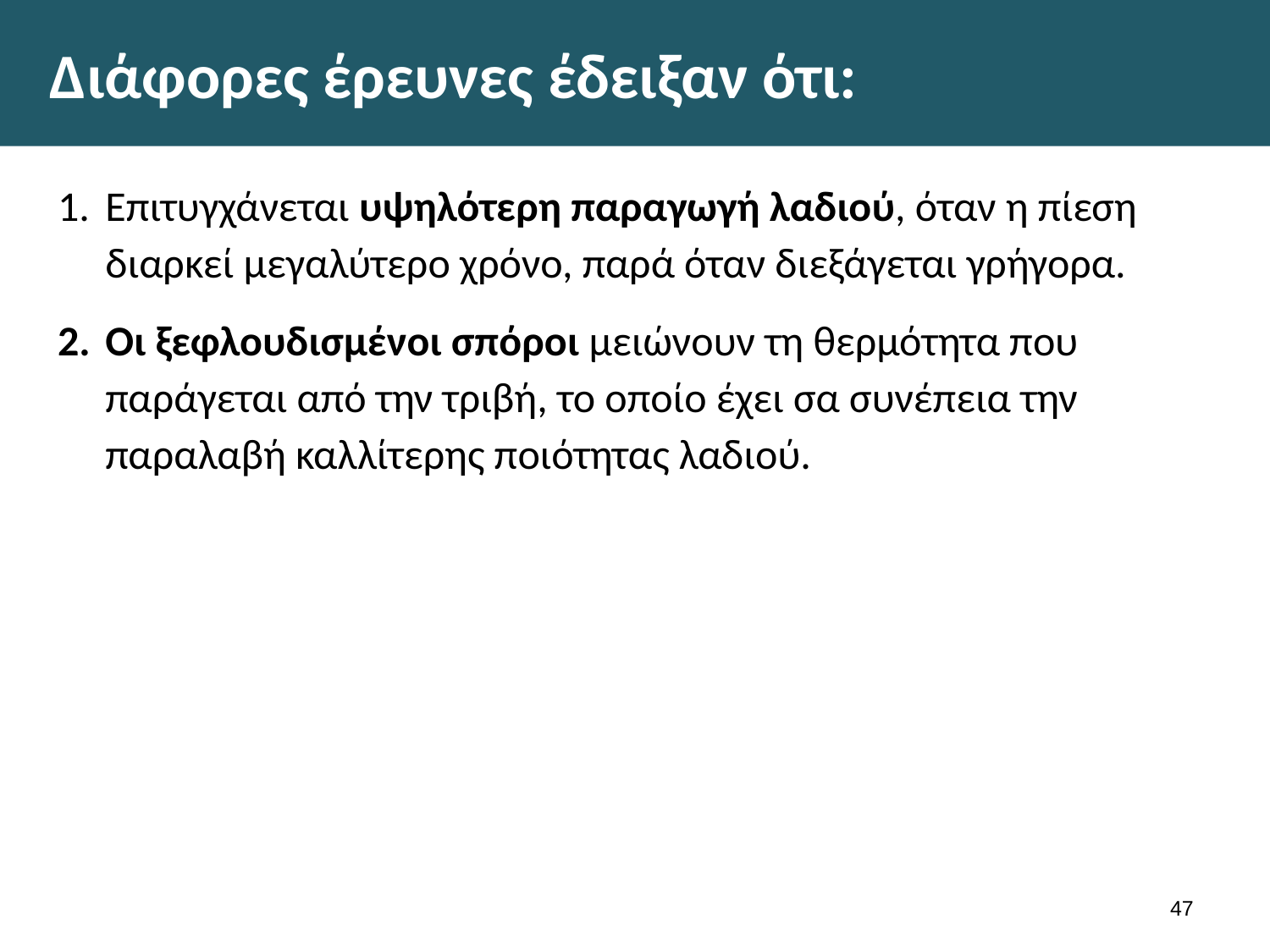

# Διάφορες έρευνες έδειξαν ότι:
Επιτυγχάνεται υψηλότερη παραγωγή λαδιού, όταν η πίεση διαρκεί μεγαλύτερο χρόνο, παρά όταν διεξάγεται γρήγορα.
Οι ξεφλουδισμένοι σπόροι μειώνουν τη θερμότητα που παράγεται από την τριβή, το οποίο έχει σα συνέπεια την παραλαβή καλλίτερης ποιότητας λαδιού.
47